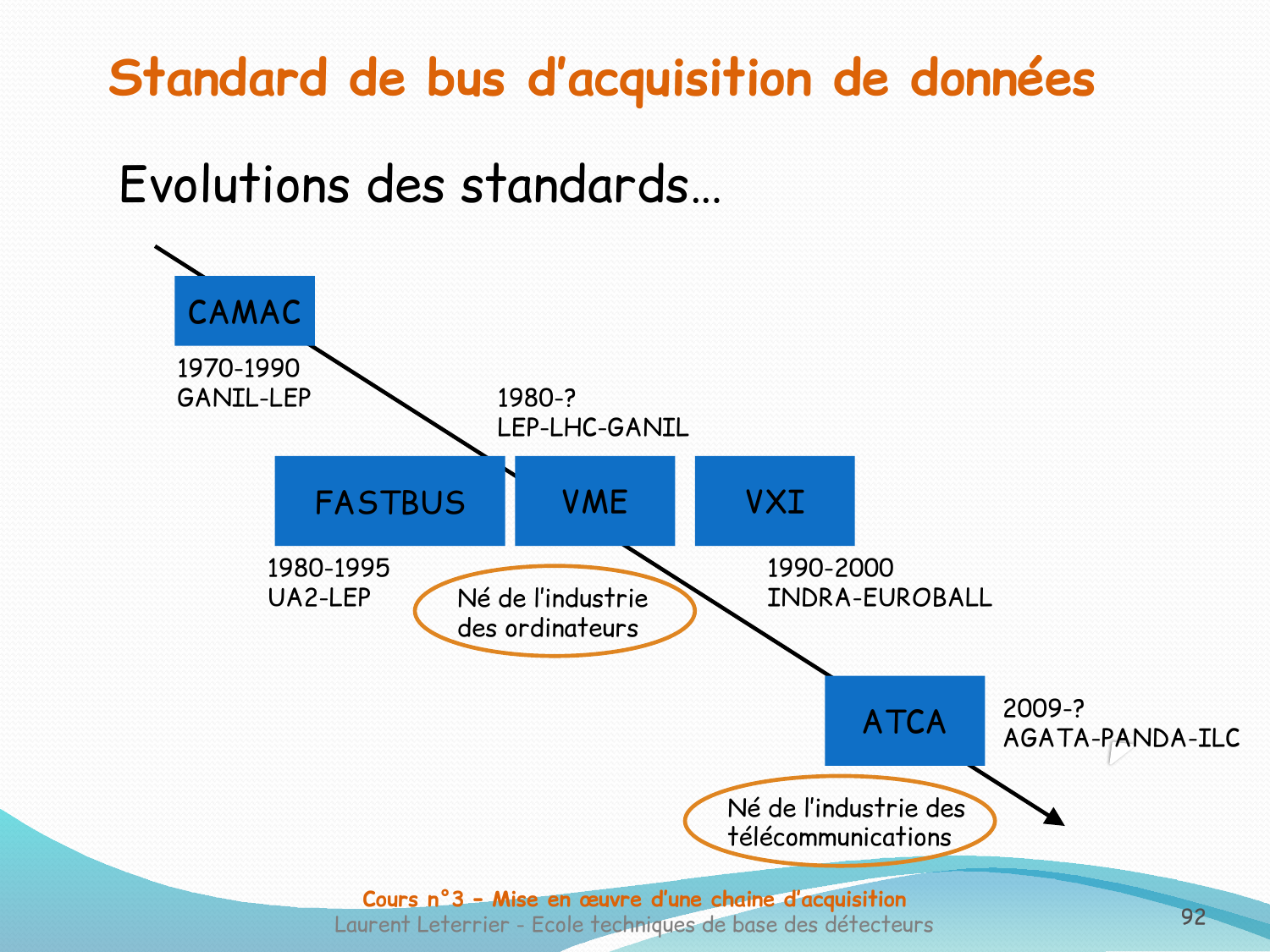

Standard de bus d’acquisition de données

Evolutions des standards…

CAMAC
1970-1990
GANIL-LEP
1980-?
LEP-LHC-GANIL
FASTBUS
VME
VXI
1980-1995
UA2-LEP
1990-2000
INDRA-EUROBALL

Né de l’industrie des ordinateurs
ATCA
2009-?
AGATA-PANDA-ILC

Né de l’industrie des télécommunications
92
92
Cours n°3 – Mise en œuvre d’une chaine d’acquisition
Laurent Leterrier - Ecole techniques de base des détecteurs